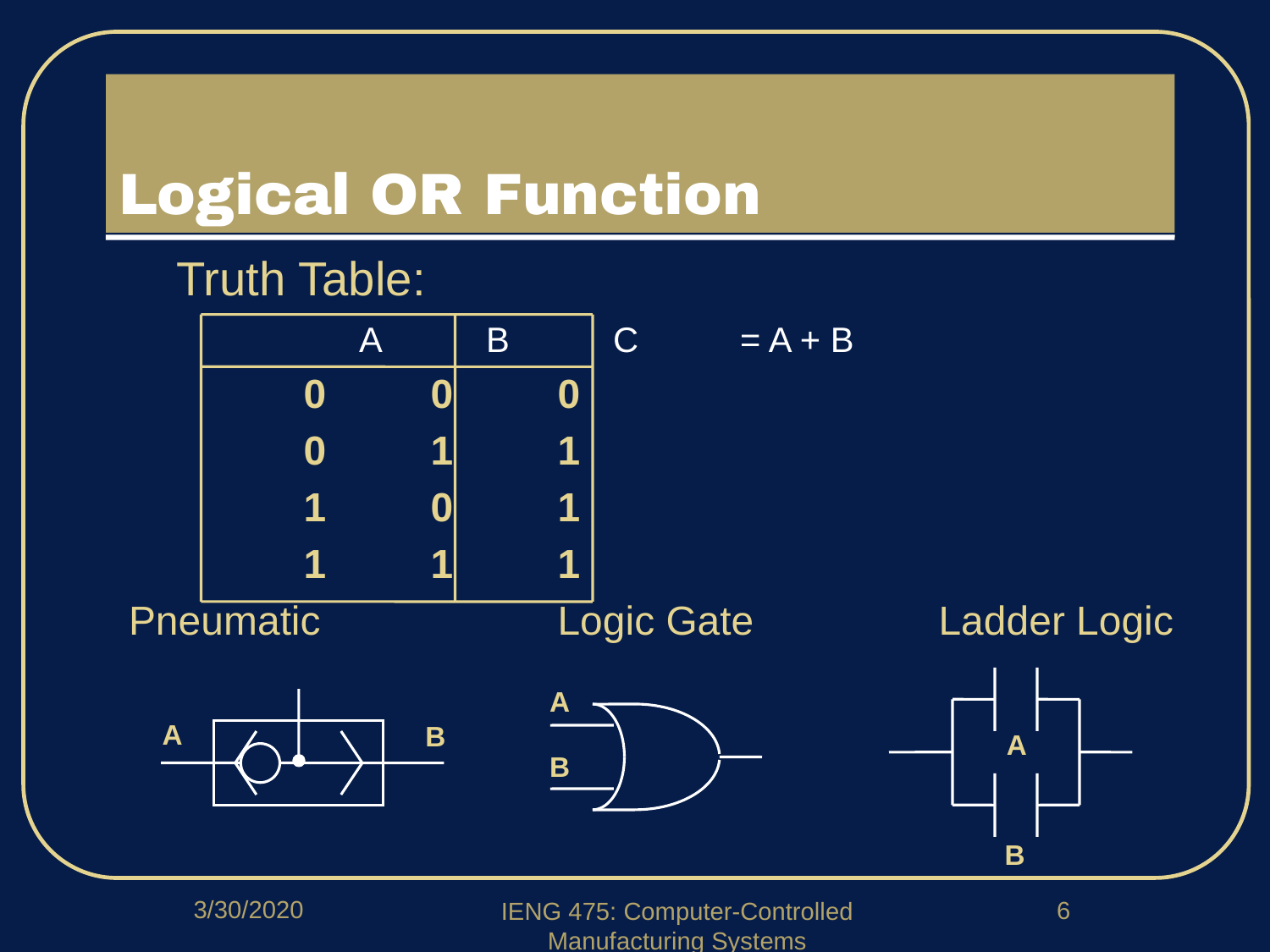

# Logical OR Function
Truth Table:
		A	B	C 	= A + B
		0	0	0
		0	1	1
		1	0	1
		1	1	1
Pneumatic		Logic Gate		Ladder Logic

A
B
A

B

A
B
3/30/2020
6
IENG 475: Computer-Controlled Manufacturing Systems